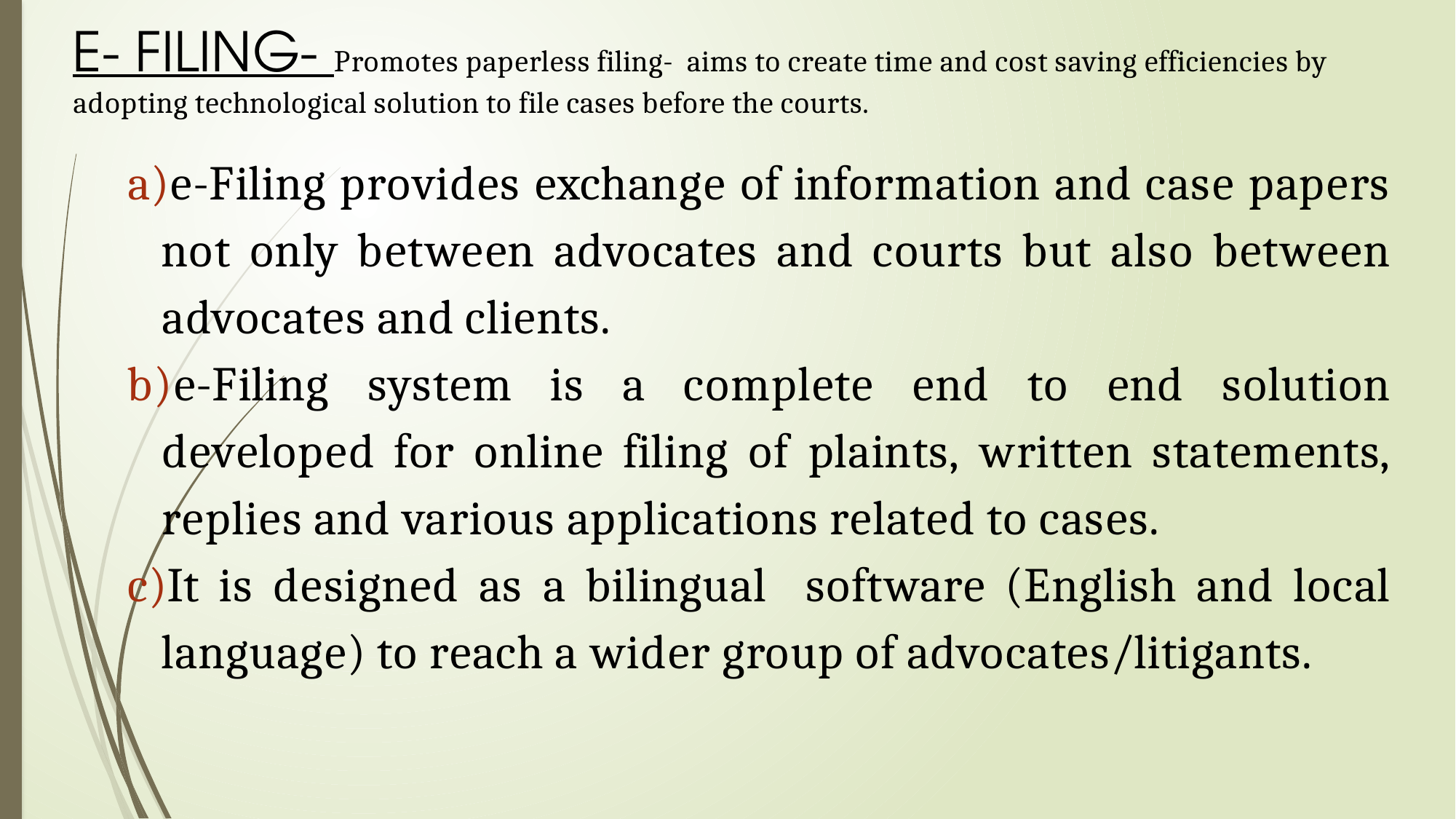

# E- FILING- Promotes paperless filing-  aims to create time and cost saving efficiencies by adopting technological solution to file cases before the courts.
e-Filing provides exchange of information and case papers not only between advocates and courts but also between advocates and clients.
e-Filing system is a complete end to end solution developed for online filing of plaints, written statements, replies and various applications related to cases.
It is designed as a bilingual  software (English and local language) to reach a wider group of advocates/litigants.